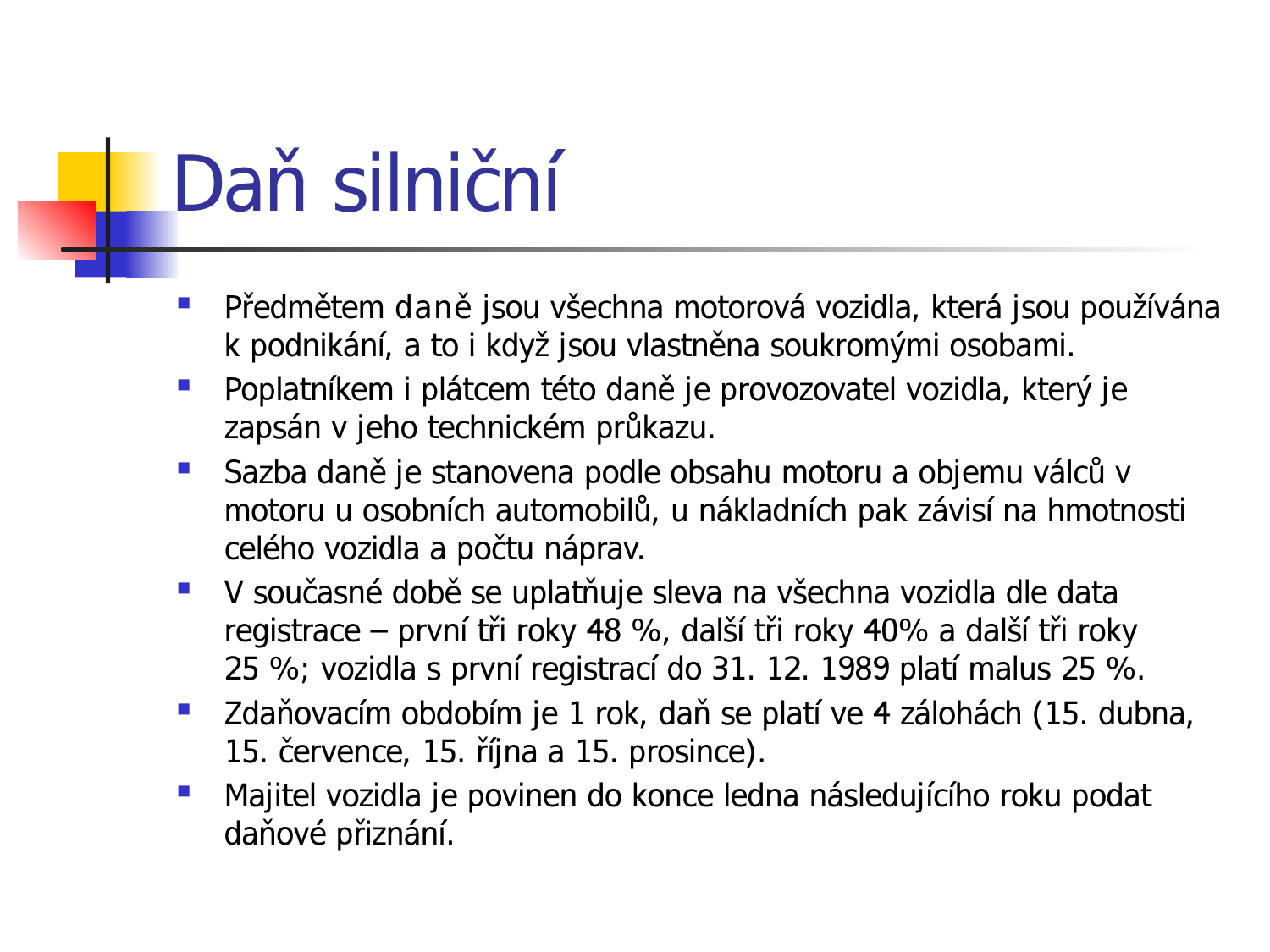

# Daň silniční
Předmětem daně jsou všechna motorová vozidla, která jsou používána k podnikání, a to i když jsou vlastněna soukromými osobami.
Poplatníkem i plátcem této daně je provozovatel vozidla, který je zapsán v jeho technickém průkazu.
Sazba daně je stanovena podle obsahu motoru a objemu válců v motoru u osobních automobilů, u nákladních pak závisí na hmotnosti celého vozidla a počtu náprav.
V současné době se uplatňuje sleva na všechna vozidla dle data registrace – první tři roky 48 %, další tři roky 40% a další tři roky 25 %; vozidla s první registrací do 31. 12. 1989 platí malus 25 %.
Zdaňovacím obdobím je 1 rok, daň se platí ve 4 zálohách (15. dubna, 15. července, 15. října a 15. prosince).
Majitel vozidla je povinen do konce ledna následujícího roku podat daňové přiznání.